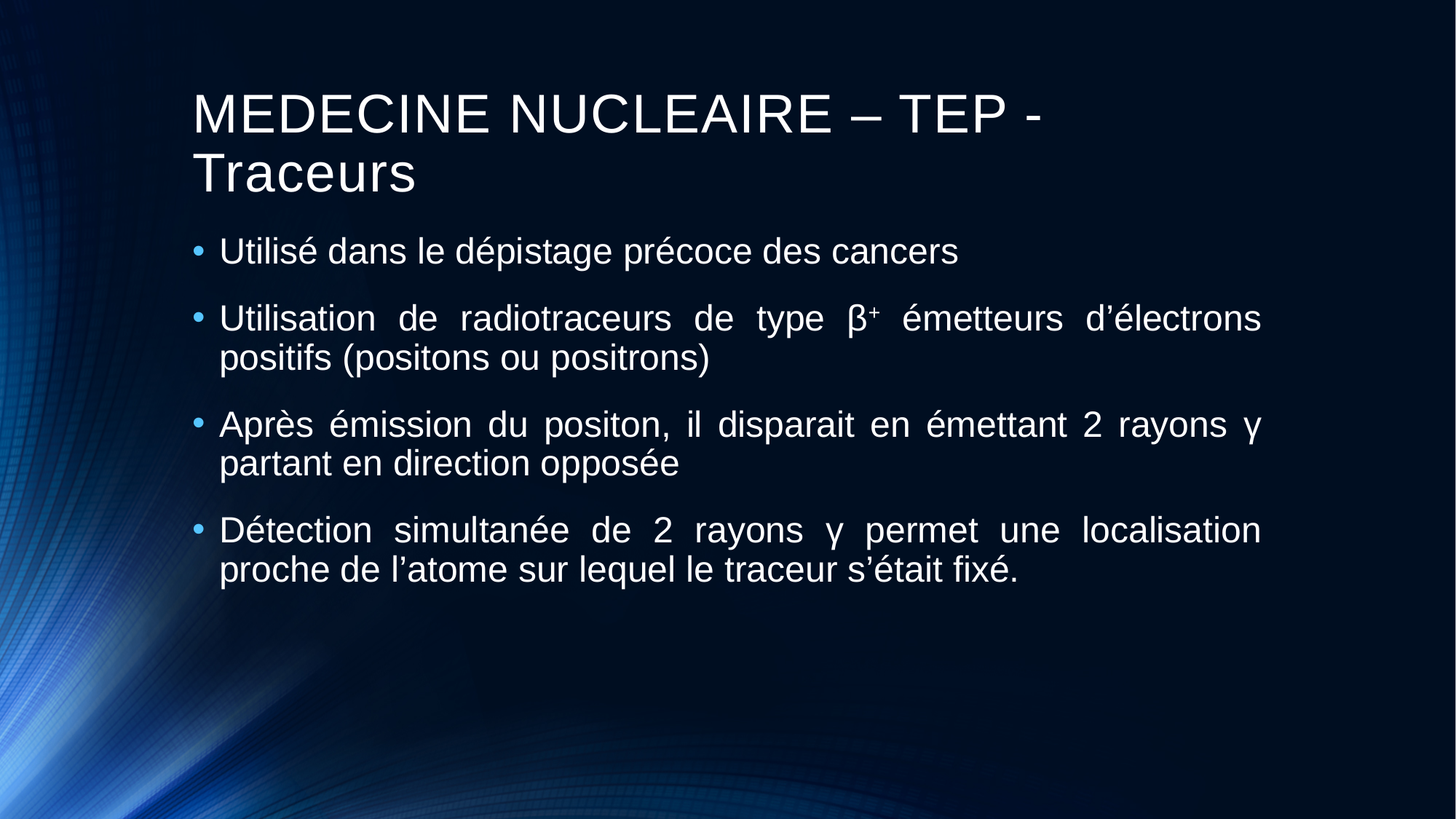

# MEDECINE NUCLEAIRE – TEP - Traceurs
Utilisé dans le dépistage précoce des cancers
Utilisation de radiotraceurs de type β+ émetteurs d’électrons positifs (positons ou positrons)
Après émission du positon, il disparait en émettant 2 rayons γ partant en direction opposée
Détection simultanée de 2 rayons γ permet une localisation proche de l’atome sur lequel le traceur s’était fixé.